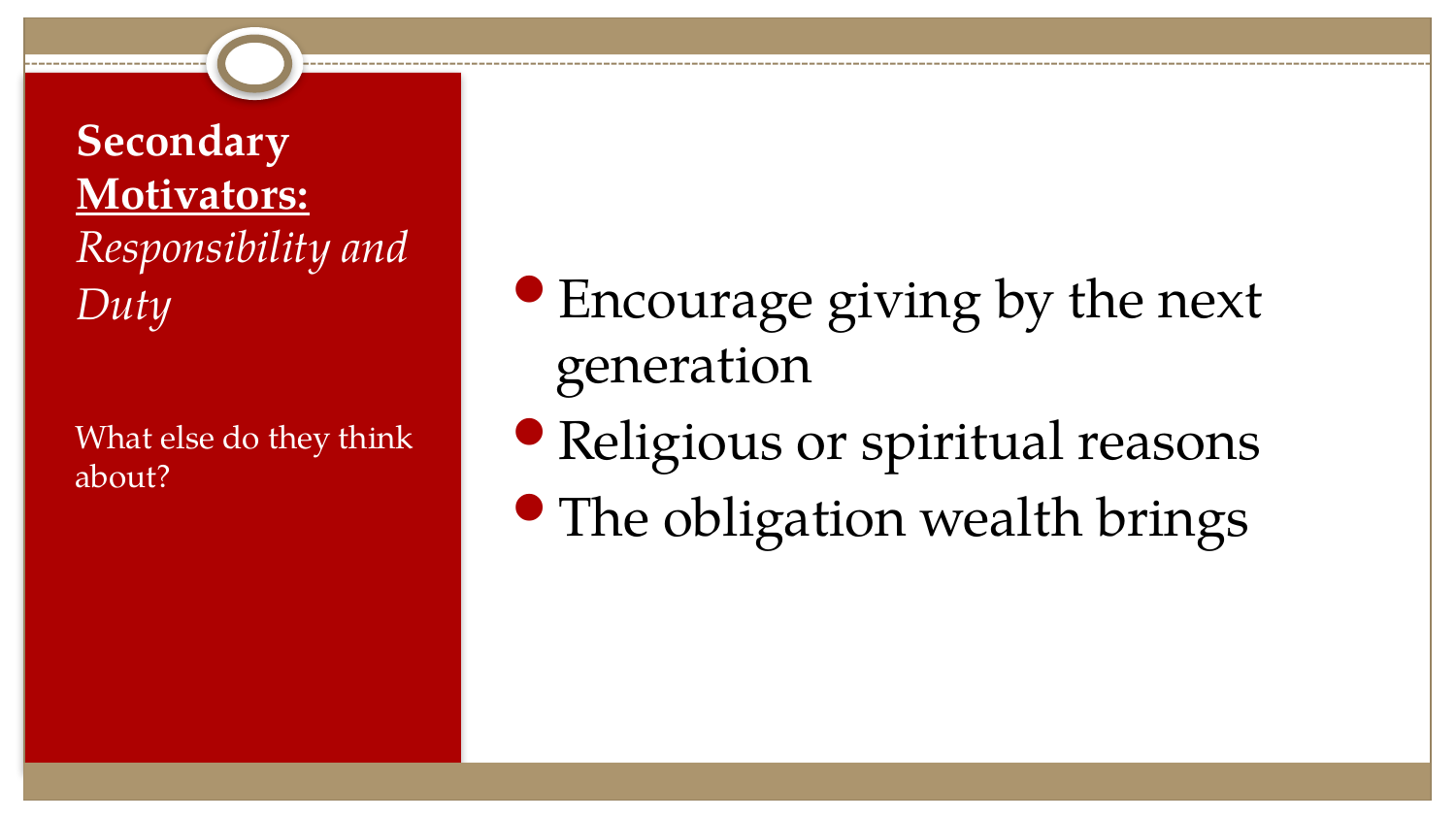

Encourage giving by the next generation
Religious or spiritual reasons
The obligation wealth brings
# Secondary Motivators: Responsibility and Duty
What else do they think about?